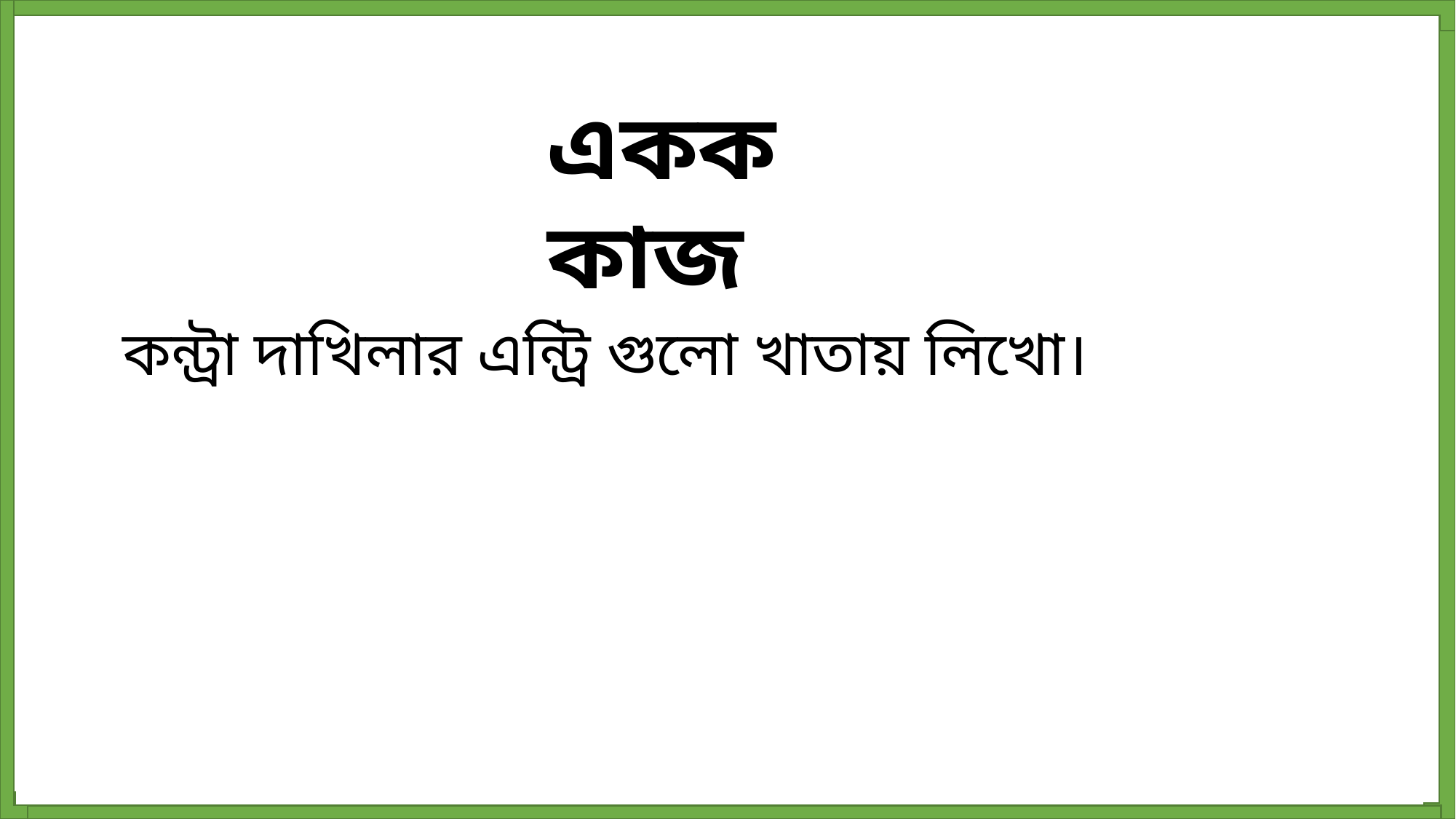

একক কাজ

কন্ট্রা দাখিলার এন্ট্রি গুলো খাতায় লিখো।